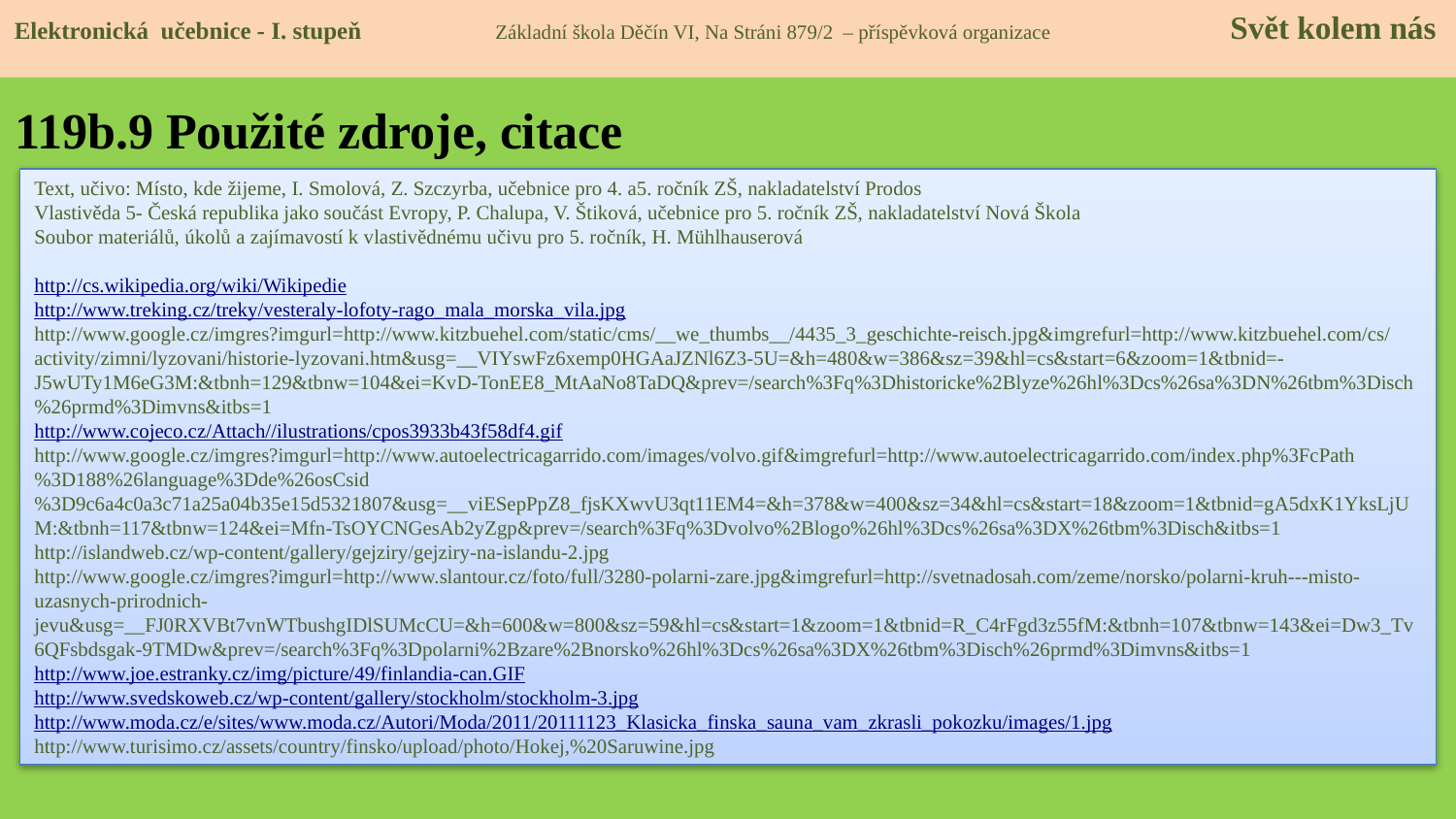

Elektronická  učebnice - I. stupeň                      Základní škola Děčín VI, Na Stráni 879/2  – příspěvková organizace                       	          Svět kolem nás

# 119b.9 Použité zdroje, citace
Text, učivo: Místo, kde žijeme, I. Smolová, Z. Szczyrba, učebnice pro 4. a5. ročník ZŠ, nakladatelství Prodos
Vlastivěda 5- Česká republika jako součást Evropy, P. Chalupa, V. Štiková, učebnice pro 5. ročník ZŠ, nakladatelství Nová Škola
Soubor materiálů, úkolů a zajímavostí k vlastivědnému učivu pro 5. ročník, H. Mühlhauserová

http://cs.wikipedia.org/wiki/Wikipedie
http://www.treking.cz/treky/vesteraly-lofoty-rago_mala_morska_vila.jpg
http://www.google.cz/imgres?imgurl=http://www.kitzbuehel.com/static/cms/__we_thumbs__/4435_3_geschichte-reisch.jpg&imgrefurl=http://www.kitzbuehel.com/cs/activity/zimni/lyzovani/historie-lyzovani.htm&usg=__VIYswFz6xemp0HGAaJZNl6Z3-5U=&h=480&w=386&sz=39&hl=cs&start=6&zoom=1&tbnid=-J5wUTy1M6eG3M:&tbnh=129&tbnw=104&ei=KvD-TonEE8_MtAaNo8TaDQ&prev=/search%3Fq%3Dhistoricke%2Blyze%26hl%3Dcs%26sa%3DN%26tbm%3Disch%26prmd%3Dimvns&itbs=1
http://www.cojeco.cz/Attach//ilustrations/cpos3933b43f58df4.gif
http://www.google.cz/imgres?imgurl=http://www.autoelectricagarrido.com/images/volvo.gif&imgrefurl=http://www.autoelectricagarrido.com/index.php%3FcPath%3D188%26language%3Dde%26osCsid%3D9c6a4c0a3c71a25a04b35e15d5321807&usg=__viESepPpZ8_fjsKXwvU3qt11EM4=&h=378&w=400&sz=34&hl=cs&start=18&zoom=1&tbnid=gA5dxK1YksLjUM:&tbnh=117&tbnw=124&ei=Mfn-TsOYCNGesAb2yZgp&prev=/search%3Fq%3Dvolvo%2Blogo%26hl%3Dcs%26sa%3DX%26tbm%3Disch&itbs=1
http://islandweb.cz/wp-content/gallery/gejziry/gejziry-na-islandu-2.jpg
http://www.google.cz/imgres?imgurl=http://www.slantour.cz/foto/full/3280-polarni-zare.jpg&imgrefurl=http://svetnadosah.com/zeme/norsko/polarni-kruh---misto-uzasnych-prirodnich-jevu&usg=__FJ0RXVBt7vnWTbushgIDlSUMcCU=&h=600&w=800&sz=59&hl=cs&start=1&zoom=1&tbnid=R_C4rFgd3z55fM:&tbnh=107&tbnw=143&ei=Dw3_Tv6QFsbdsgak-9TMDw&prev=/search%3Fq%3Dpolarni%2Bzare%2Bnorsko%26hl%3Dcs%26sa%3DX%26tbm%3Disch%26prmd%3Dimvns&itbs=1
http://www.joe.estranky.cz/img/picture/49/finlandia-can.GIF
http://www.svedskoweb.cz/wp-content/gallery/stockholm/stockholm-3.jpg
http://www.moda.cz/e/sites/www.moda.cz/Autori/Moda/2011/20111123_Klasicka_finska_sauna_vam_zkrasli_pokozku/images/1.jpg
http://www.turisimo.cz/assets/country/finsko/upload/photo/Hokej,%20Saruwine.jpg